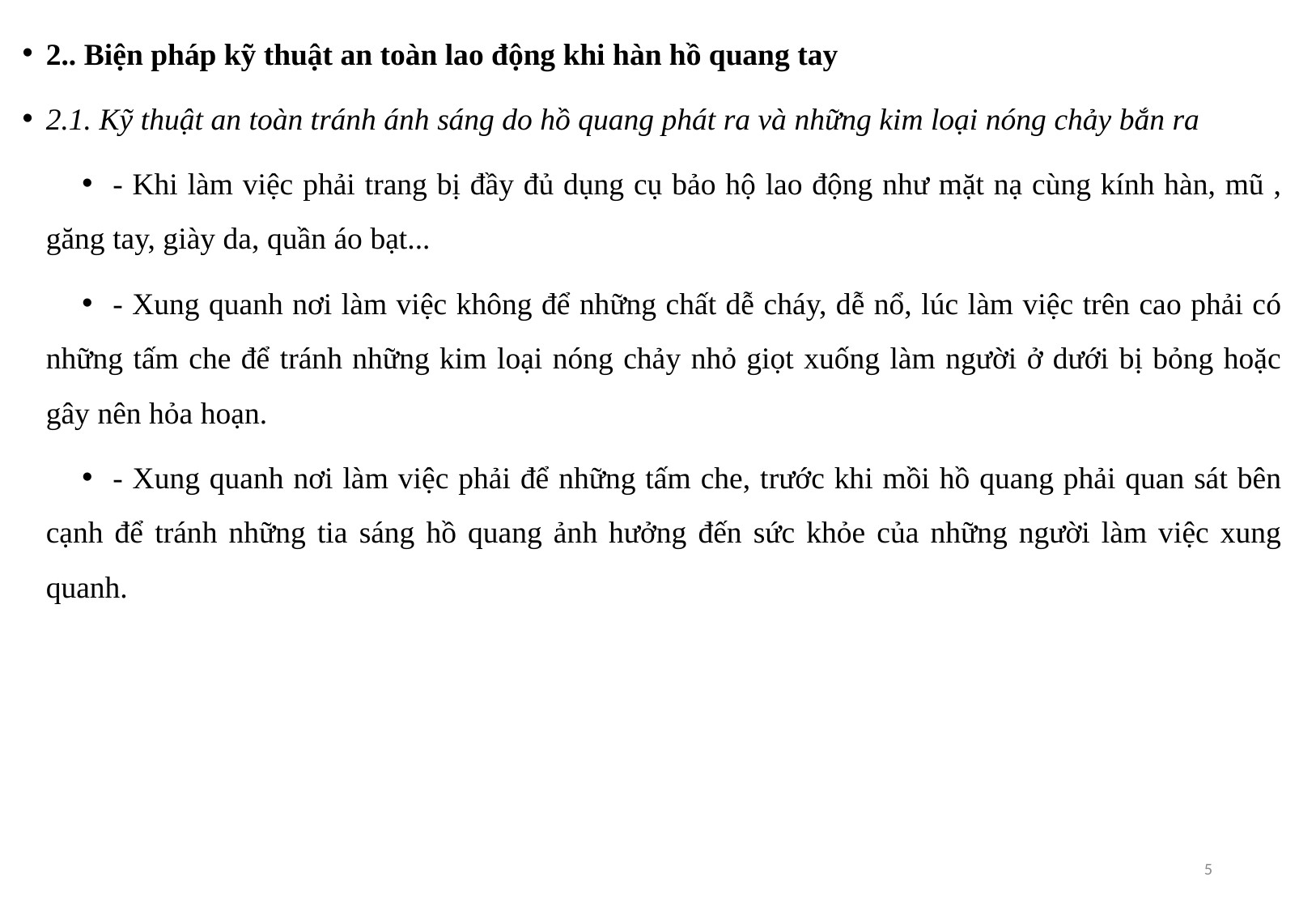

2.. Biện pháp kỹ thuật an toàn lao động khi hàn hồ quang tay
2.1. Kỹ thuật an toàn tránh ánh sáng do hồ quang phát ra và những kim loại nóng chảy bắn ra
- Khi làm việc phải trang bị đầy đủ dụng cụ bảo hộ lao động như mặt nạ cùng kính hàn, mũ , găng tay, giày da, quần áo bạt...
- Xung quanh nơi làm việc không để những chất dễ cháy, dễ nổ, lúc làm việc trên cao phải có những tấm che để tránh những kim loại nóng chảy nhỏ giọt xuống làm người ở dưới bị bỏng hoặc gây nên hỏa hoạn.
- Xung quanh nơi làm việc phải để những tấm che, trước khi mồi hồ quang phải quan sát bên cạnh để tránh những tia sáng hồ quang ảnh hưởng đến sức khỏe của những người làm việc xung quanh.

5